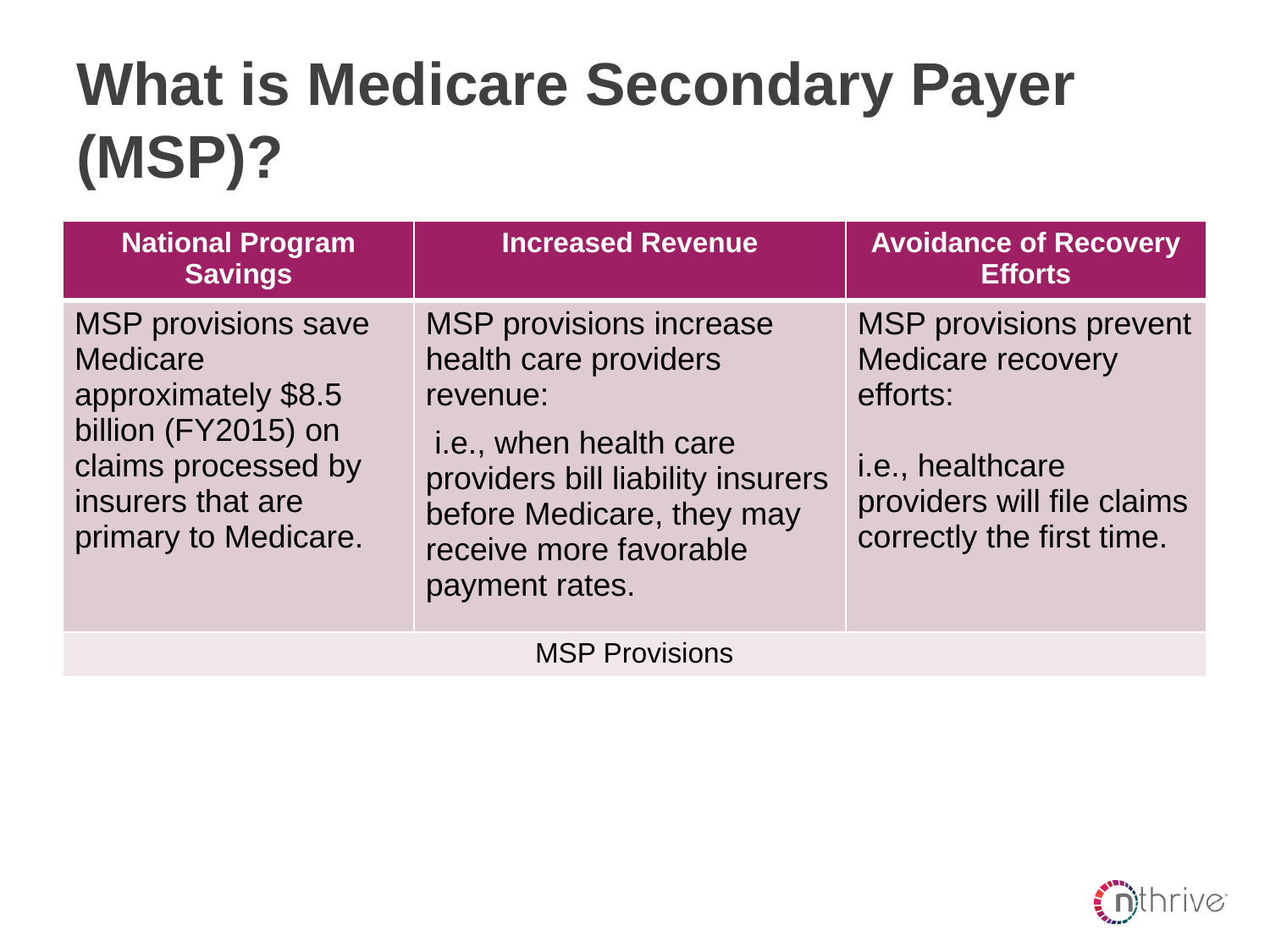

# What is Medicare Secondary Payer (MSP)?

| National Program Savings | Increased Revenue | Avoidance of Recovery Efforts |
| --- | --- | --- |
| MSP provisions save Medicare approximately $8.5 billion (FY2015) on claims processed by insurers that are primary to Medicare. | MSP provisions increase health care providers revenue: i.e., when health care providers bill liability insurers before Medicare, they may receive more favorable payment rates. | MSP provisions prevent Medicare recovery efforts: i.e., healthcare providers will file claims correctly the first time. |
| MSP Provisions |  |  |